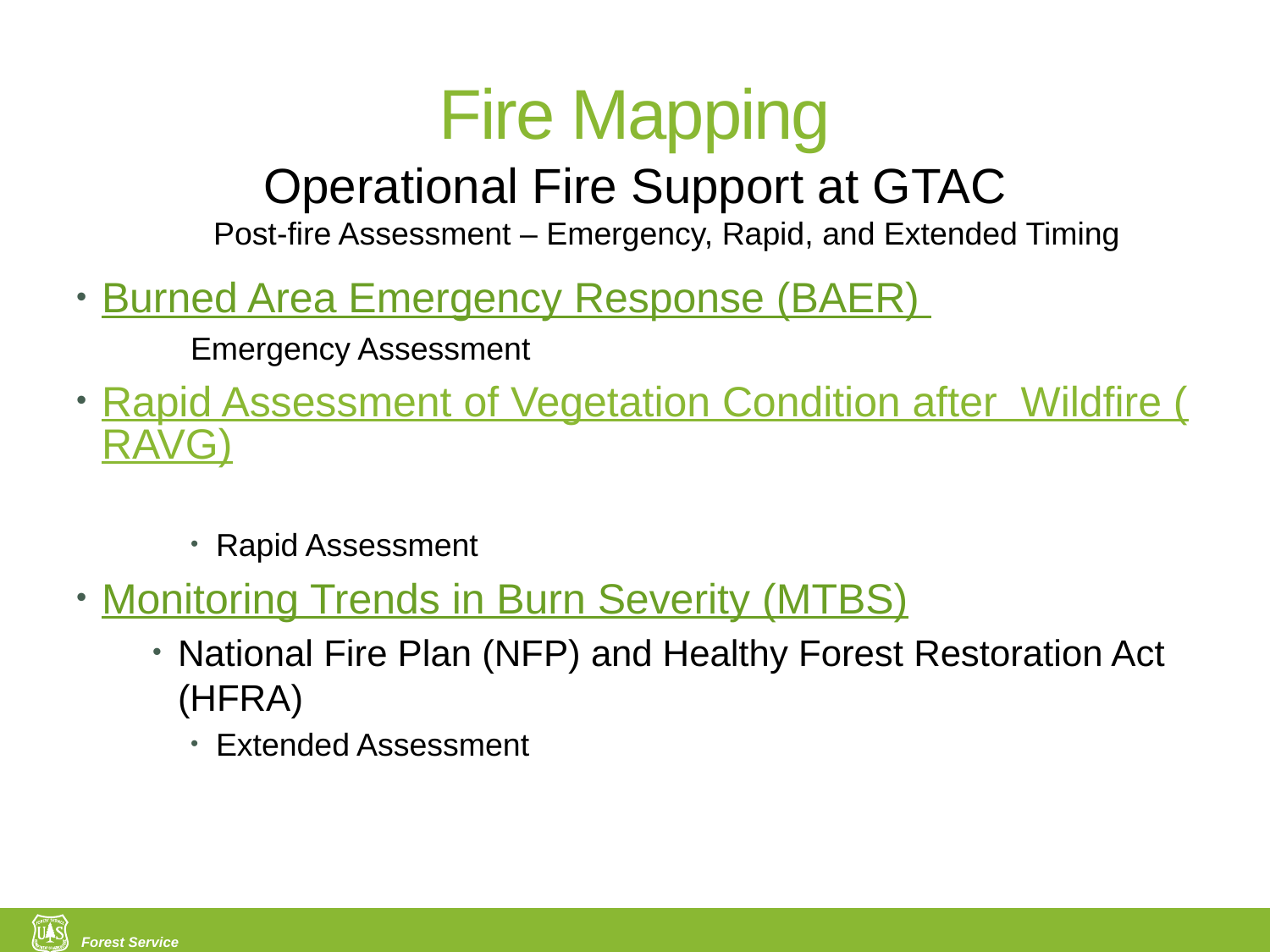

# Fire Mapping
Operational Fire Support at GTAC
Post-fire Assessment – Emergency, Rapid, and Extended Timing

Burned Area Emergency Response (BAER)
Emergency Assessment
Rapid Assessment of Vegetation Condition after  Wildfire (RAVG)
Rapid Assessment
Monitoring Trends in Burn Severity (MTBS)
National Fire Plan (NFP) and Healthy Forest Restoration Act (HFRA)
Extended Assessment